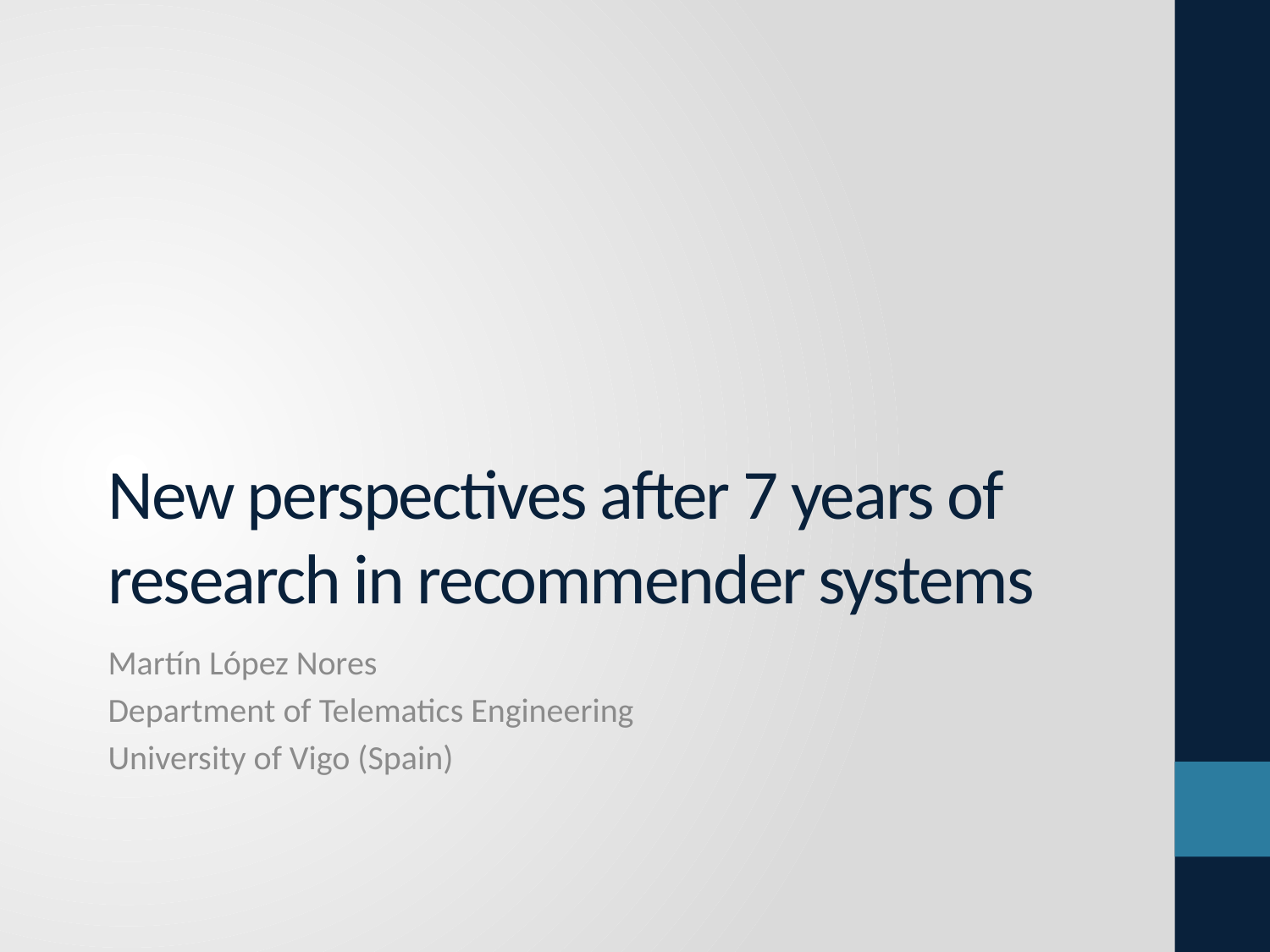

# New perspectives after 7 years of research in recommender systems
Martín López Nores
Department of Telematics Engineering
University of Vigo (Spain)